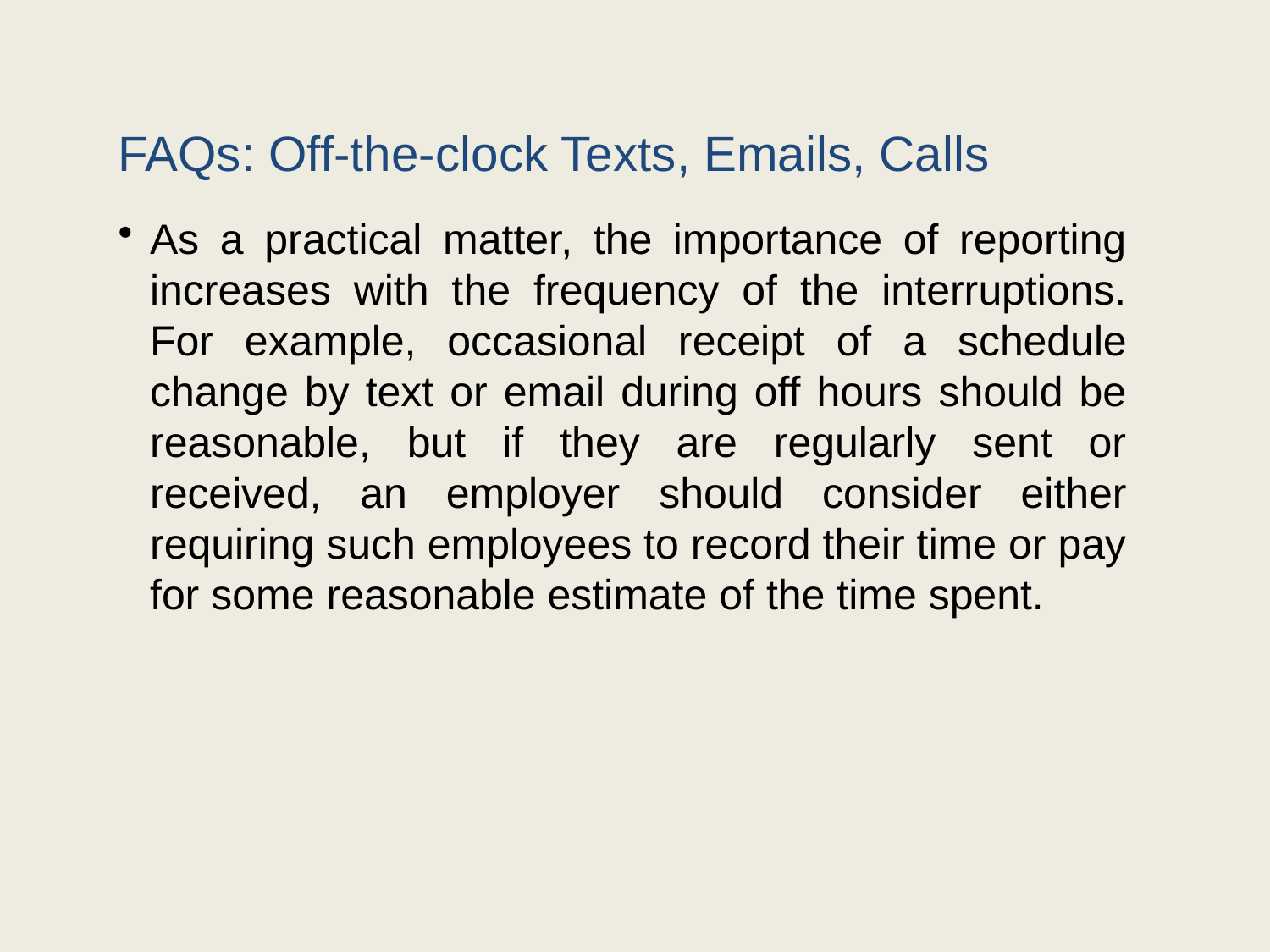

# FAQs: Off-the-clock Texts, Emails, Calls
As a practical matter, the importance of reporting increases with the frequency of the interruptions. For example, occasional receipt of a schedule change by text or email during off hours should be reasonable, but if they are regularly sent or received, an employer should consider either requiring such employees to record their time or pay for some reasonable estimate of the time spent.